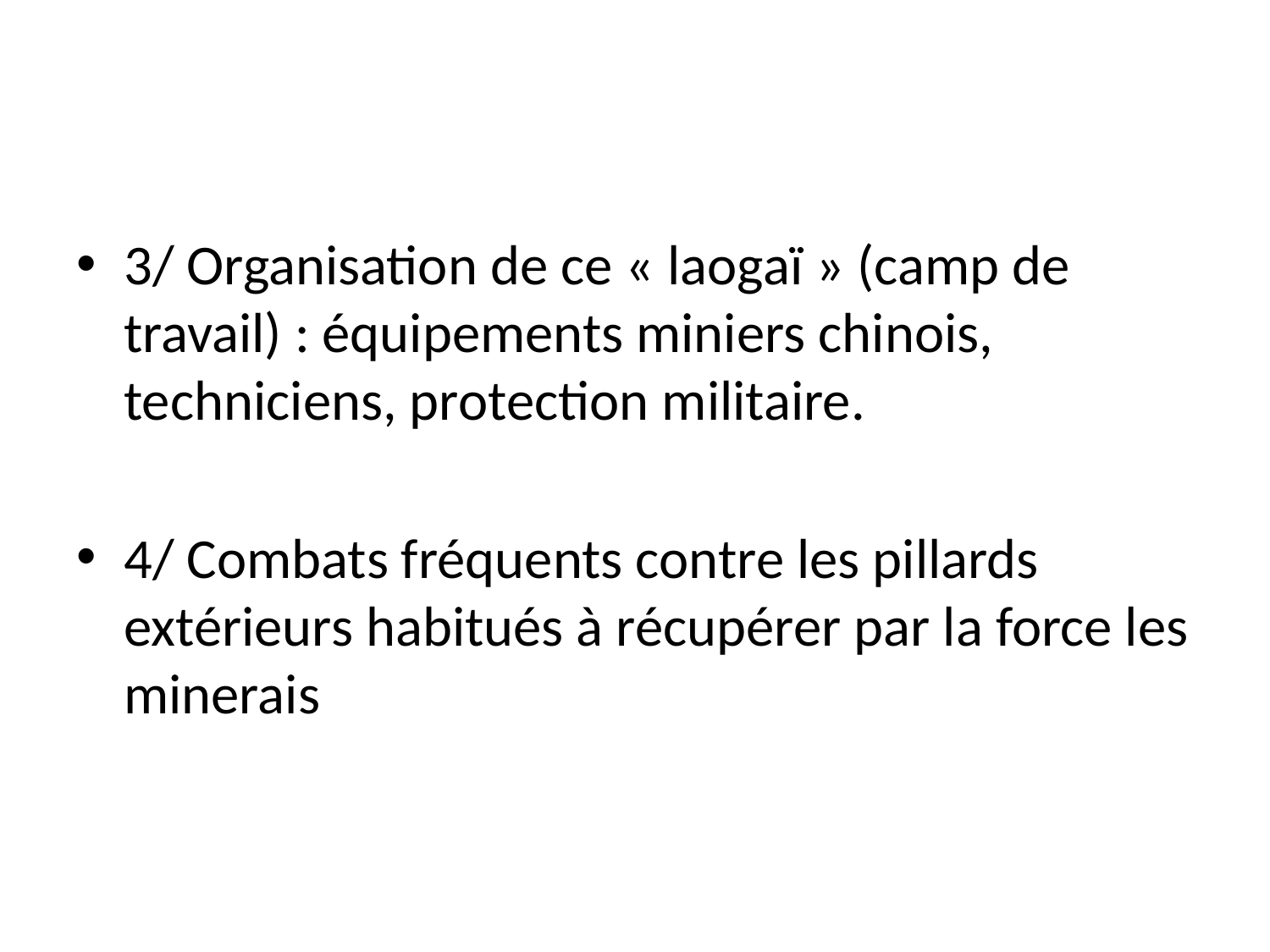

#
3/ Organisation de ce « laogaï » (camp de travail) : équipements miniers chinois, techniciens, protection militaire.

4/ Combats fréquents contre les pillards extérieurs habitués à récupérer par la force les minerais